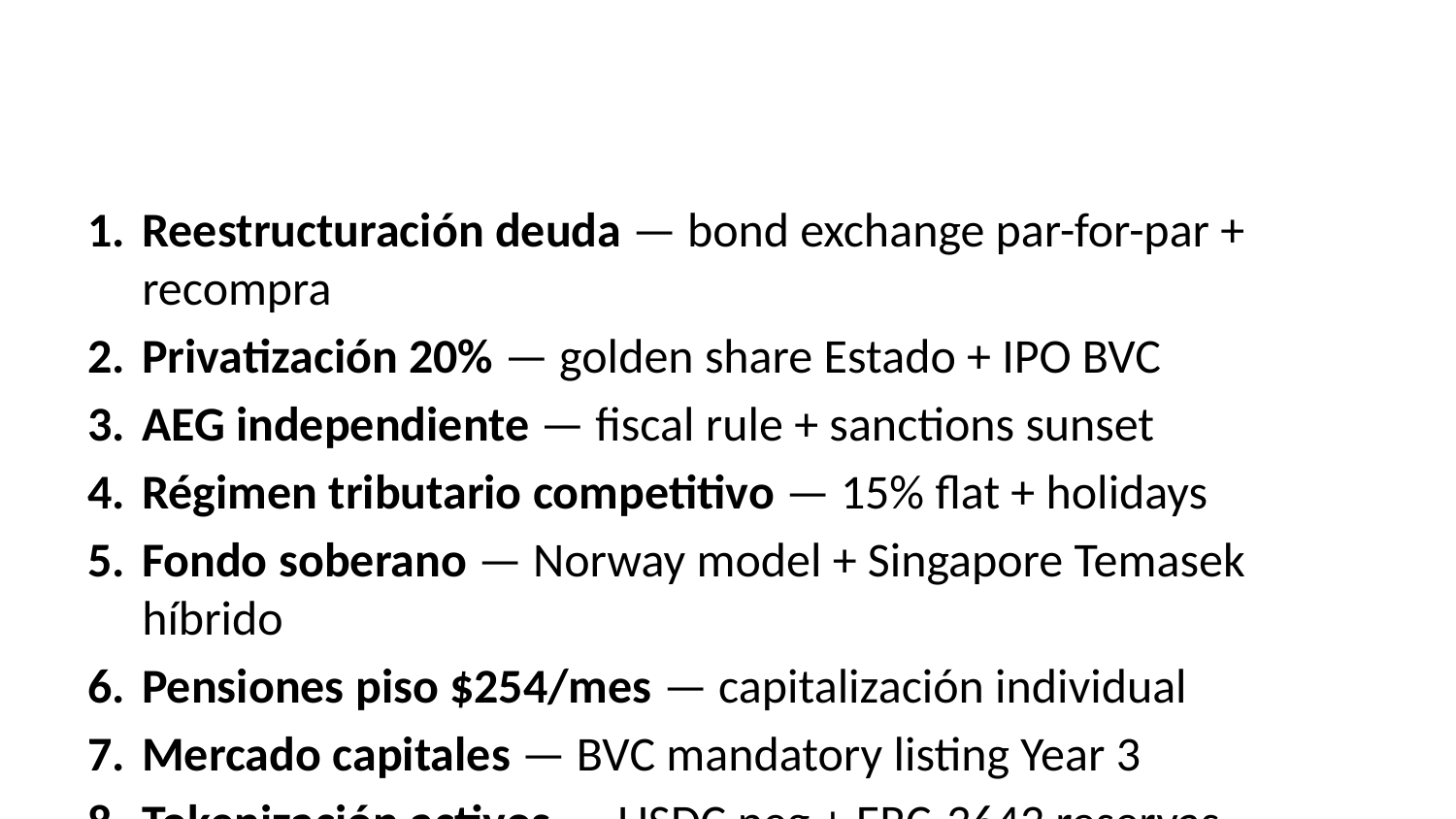

Reestructuración deuda — bond exchange par-for-par + recompra
Privatización 20% — golden share Estado + IPO BVC
AEG independiente — fiscal rule + sanctions sunset
Régimen tributario competitivo — 15% flat + holidays
Fondo soberano — Norway model + Singapore Temasek híbrido
Pensiones piso $254/mes — capitalización individual
Mercado capitales — BVC mandatory listing Year 3
Tokenización activos — USDC peg + ERC-3643 reservas
Hub crypto — sandbox regulatorio Bolívar
Marco minero — concesiones 30 años + royalty 4-20%
Reforma judicial — TSJ purge + reconstrucción cortes
Verdad y reconciliación — comisión + recuperación activos OFAC
DESTACADO: 49 leyes mapeadas en LAW-REFORM-MATRIX.md — derogar/reformar/crear.
Plan Génesis · Volumen II · 2026